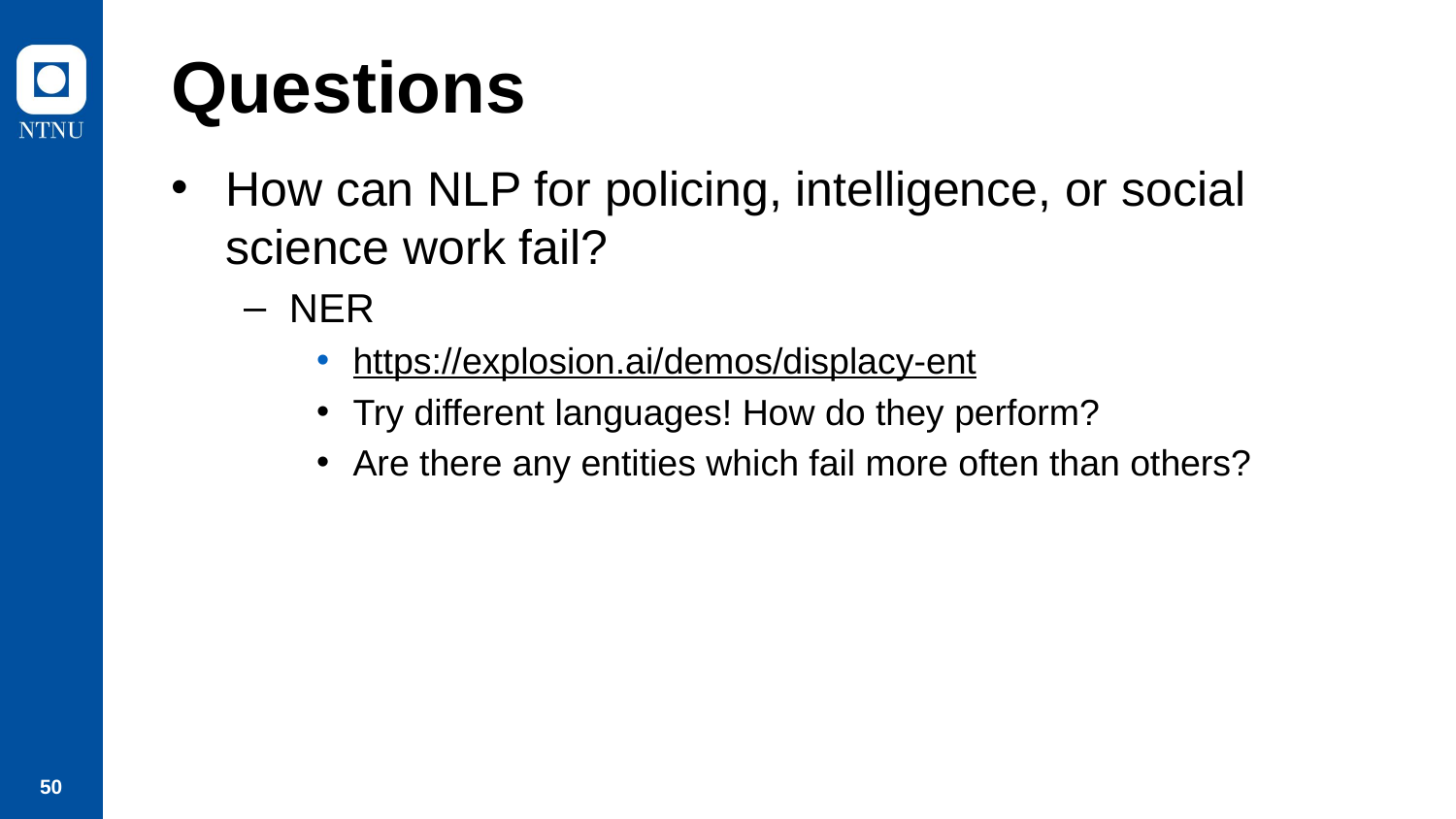

# Questions
How can NLP for policing, intelligence, or social science work fail?
NER
https://explosion.ai/demos/displacy-ent
Try different languages! How do they perform?
Are there any entities which fail more often than others?